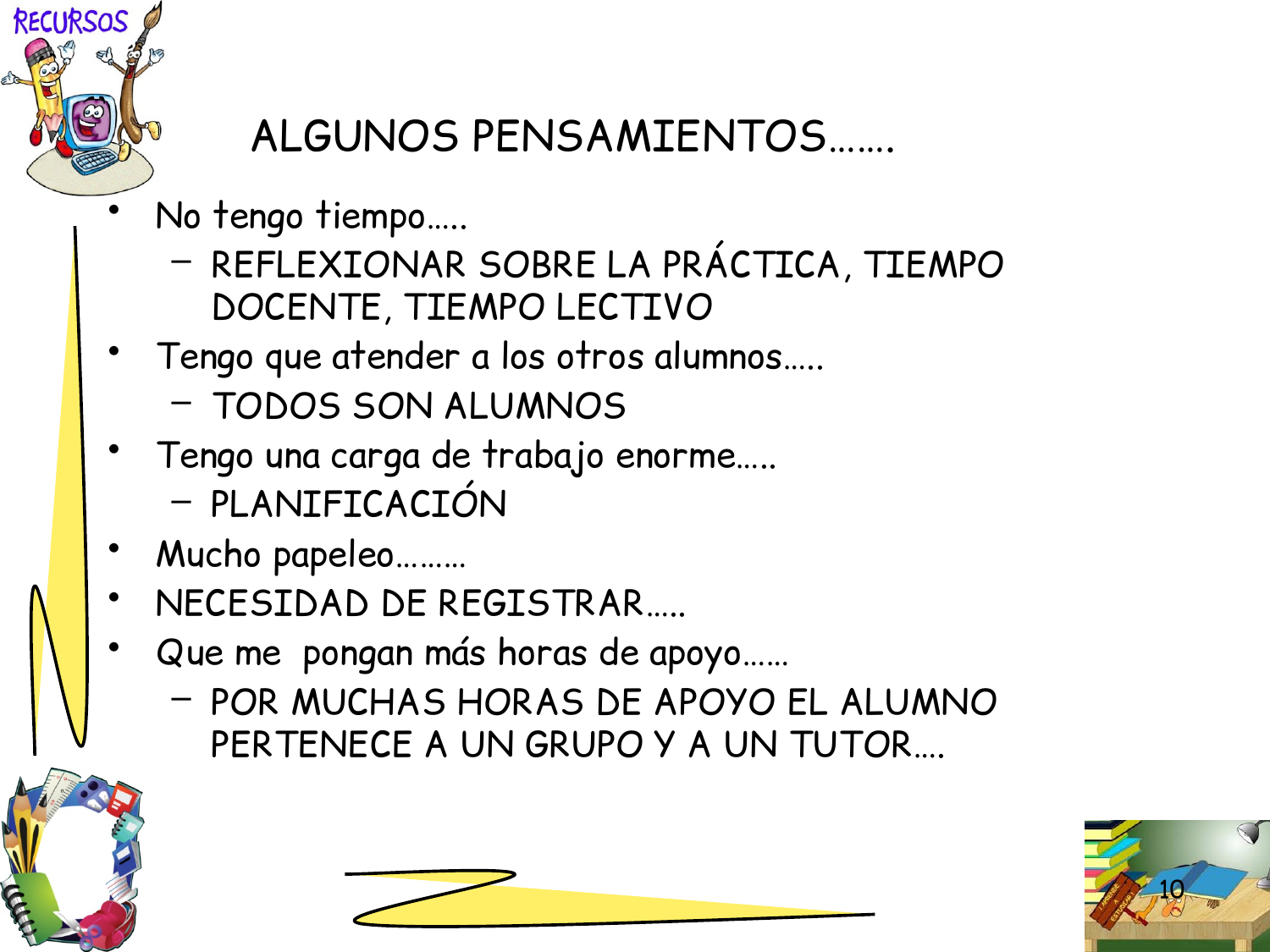

# ALGUNOS PENSAMIENTOS…….
No tengo tiempo…..
REFLEXIONAR SOBRE LA PRÁCTICA, TIEMPO DOCENTE, TIEMPO LECTIVO
Tengo que atender a los otros alumnos…..
TODOS SON ALUMNOS
Tengo una carga de trabajo enorme…..
PLANIFICACIÓN
Mucho papeleo………
NECESIDAD DE REGISTRAR…..
Que me  pongan más horas de apoyo……
POR MUCHAS HORAS DE APOYO EL ALUMNO PERTENECE A UN GRUPO Y A UN TUTOR….

10